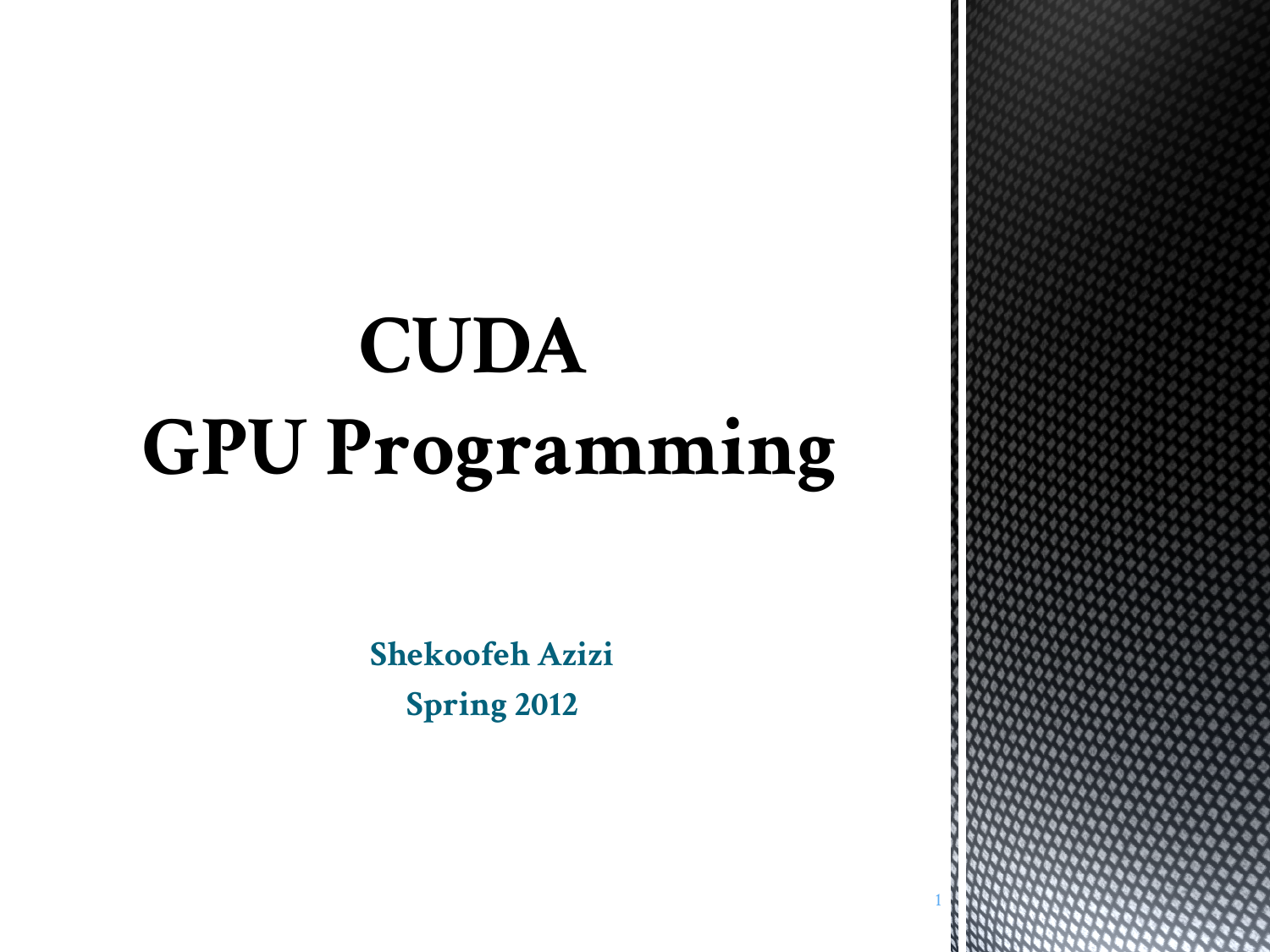

# CUDA GPU Programming
Shekoofeh Azizi
Spring 2012
1